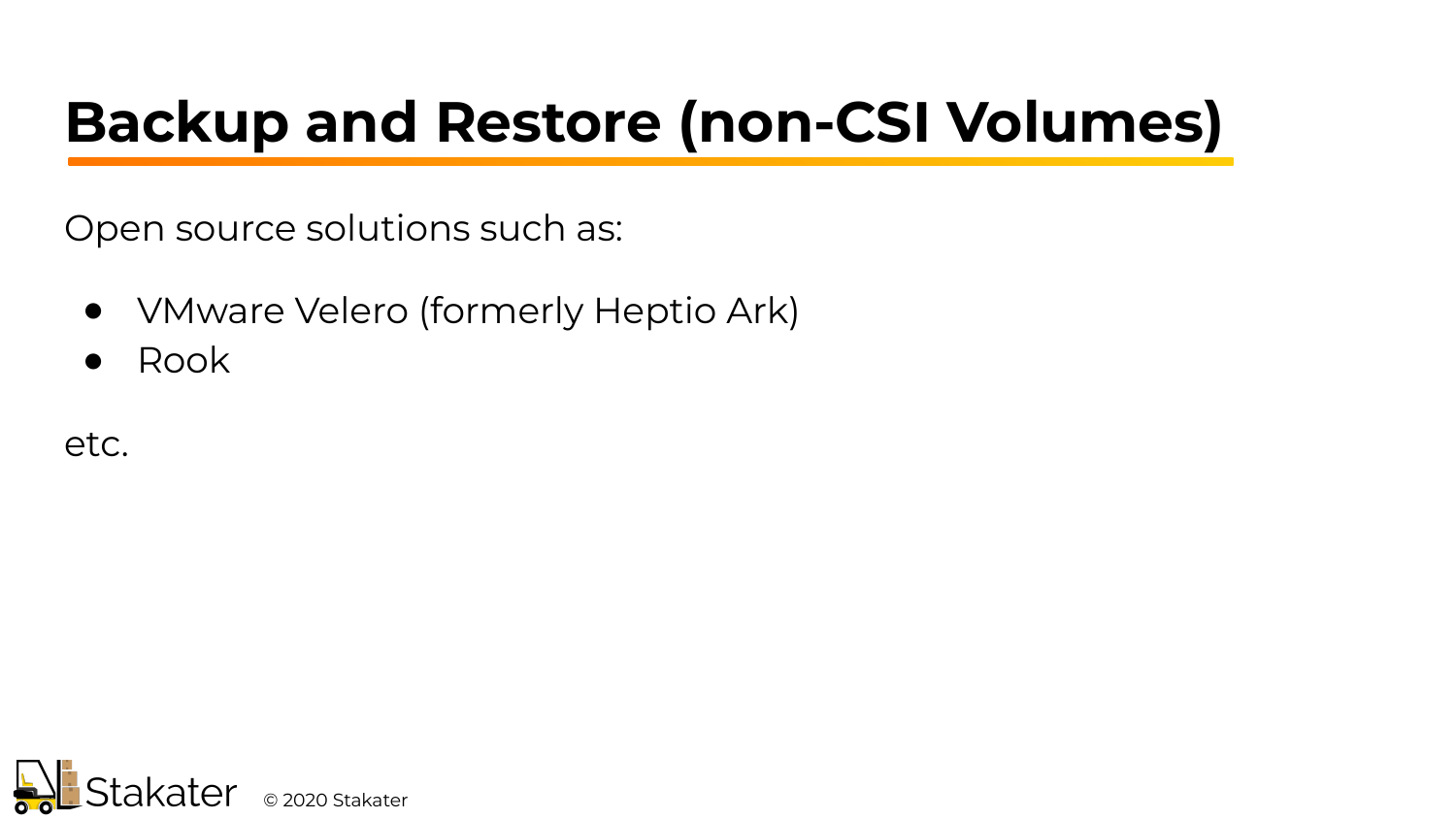

Backup and Restore (non-CSI Volumes)

Open source solutions such as:
VMware Velero (formerly Heptio Ark)
Rook
etc.